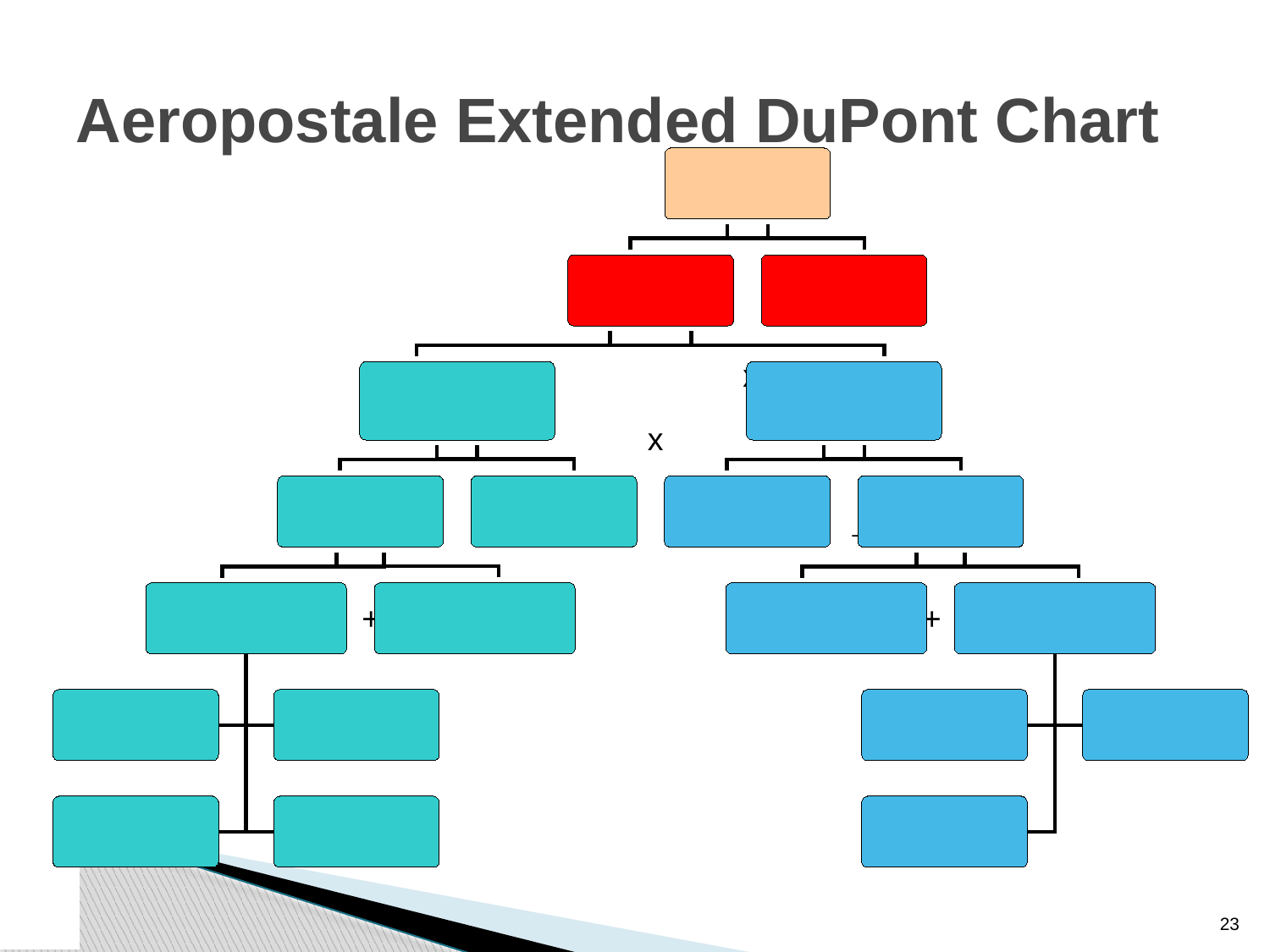

# Aeropostale Extended DuPont Chart
x
x
÷
÷
+
+
23